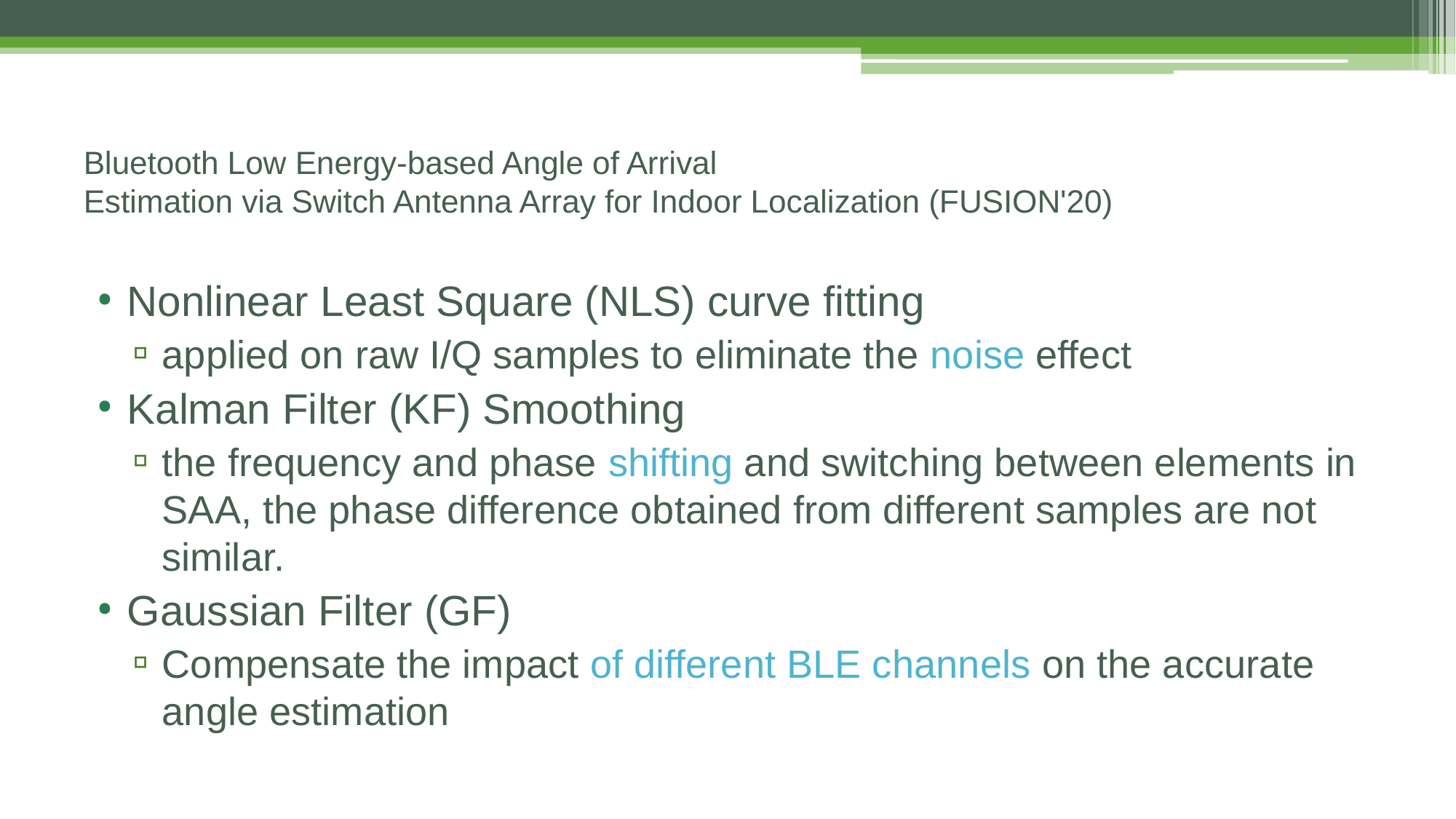

# Bluetooth Low Energy-based Angle of Arrival Estimation via Switch Antenna Array for Indoor Localization (FUSION'20)
Nonlinear Least Square (NLS) curve fitting
applied on raw I/Q samples to eliminate the noise effect
Kalman Filter (KF) Smoothing
the frequency and phase shifting and switching between elements in SAA, the phase difference obtained from different samples are not similar.
Gaussian Filter (GF)
Compensate the impact of different BLE channels on the accurate angle estimation